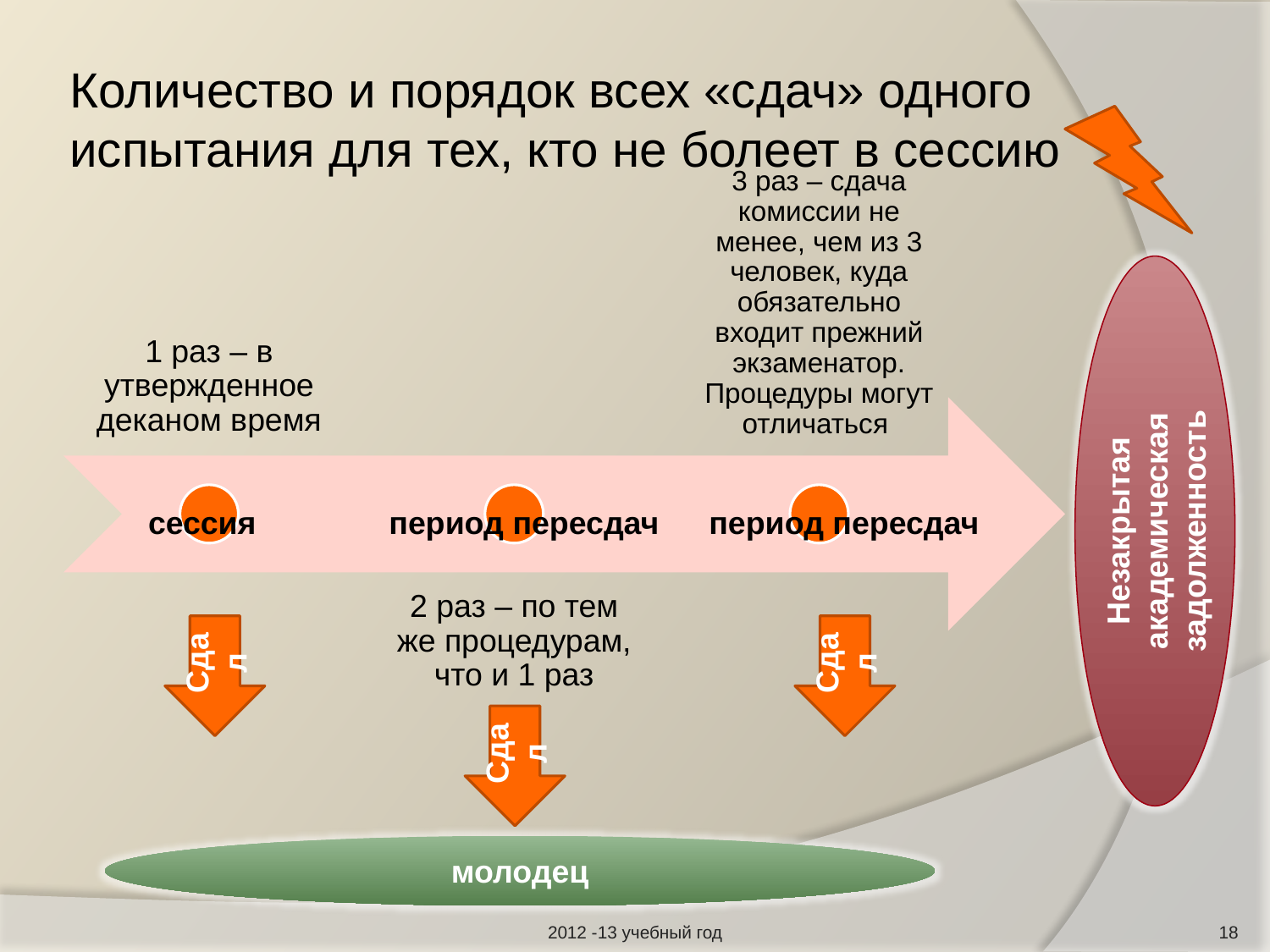

# Количество и порядок всех «сдач» одного испытания для тех, кто не болеет в сессию

1 раз – в утвержденное деканом время
2 раз – по тем же процедурам, что и 1 раз
3 раз – сдача комиссии не менее, чем из 3 человек, куда обязательно входит прежний экзаменатор. Процедуры могут отличаться
Незакрытая академическая задолженность
сессия
период пересдач
период пересдач
Сдал
Сдал
Сдал
молодец
2012 -13 учебный год
18